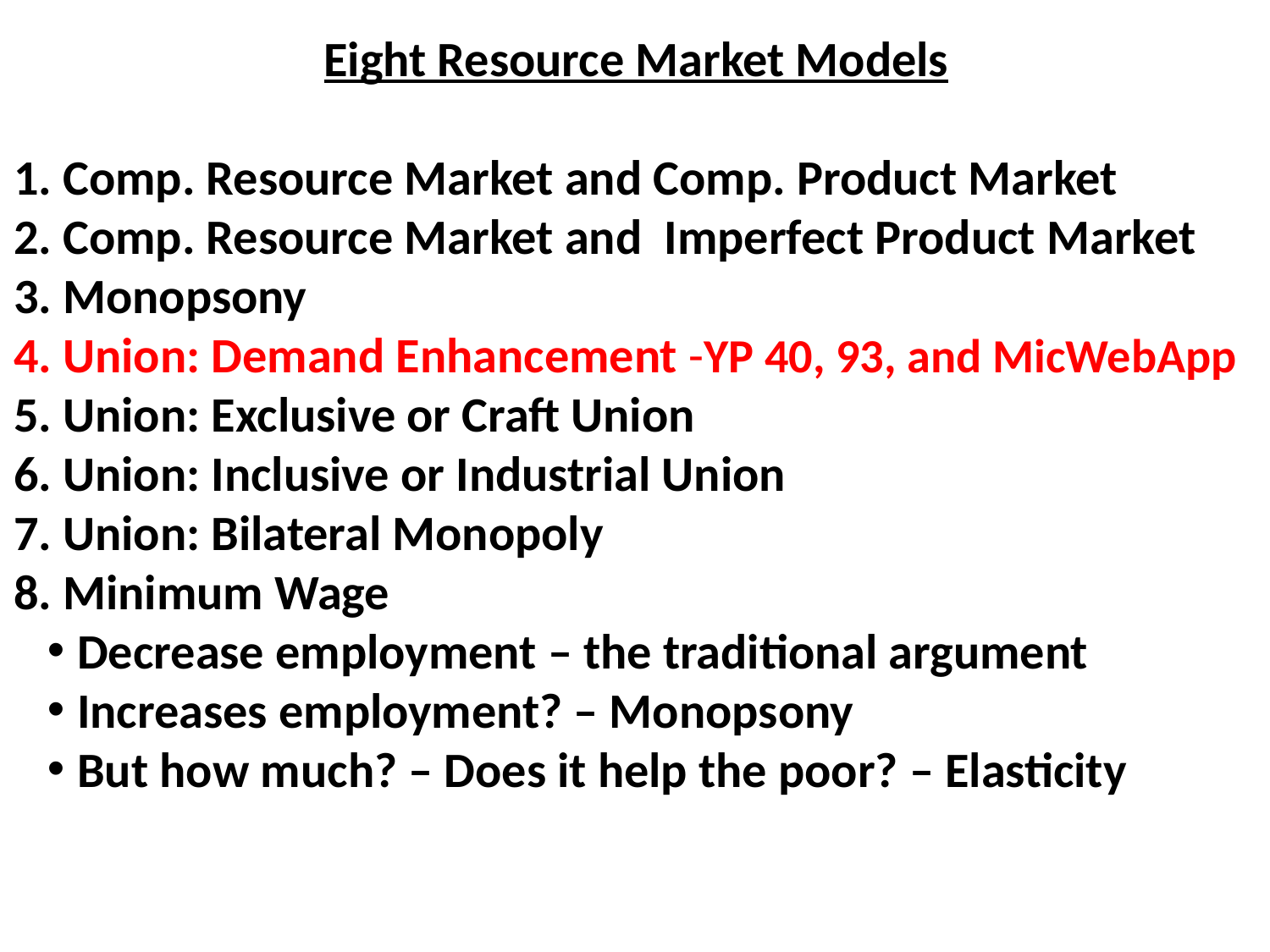

Eight Resource Market Models

1. Comp. Resource Market and Comp. Product Market
2. Comp. Resource Market and  Imperfect Product Market
3. Monopsony
4. Union: Demand Enhancement -YP 40, 93, and MicWebApp
5. Union: Exclusive or Craft Union
6. Union: Inclusive or Industrial Union
7. Union: Bilateral Monopoly
8. Minimum Wage
Decrease employment – the traditional argument
Increases employment? – Monopsony
But how much? – Does it help the poor? – Elasticity